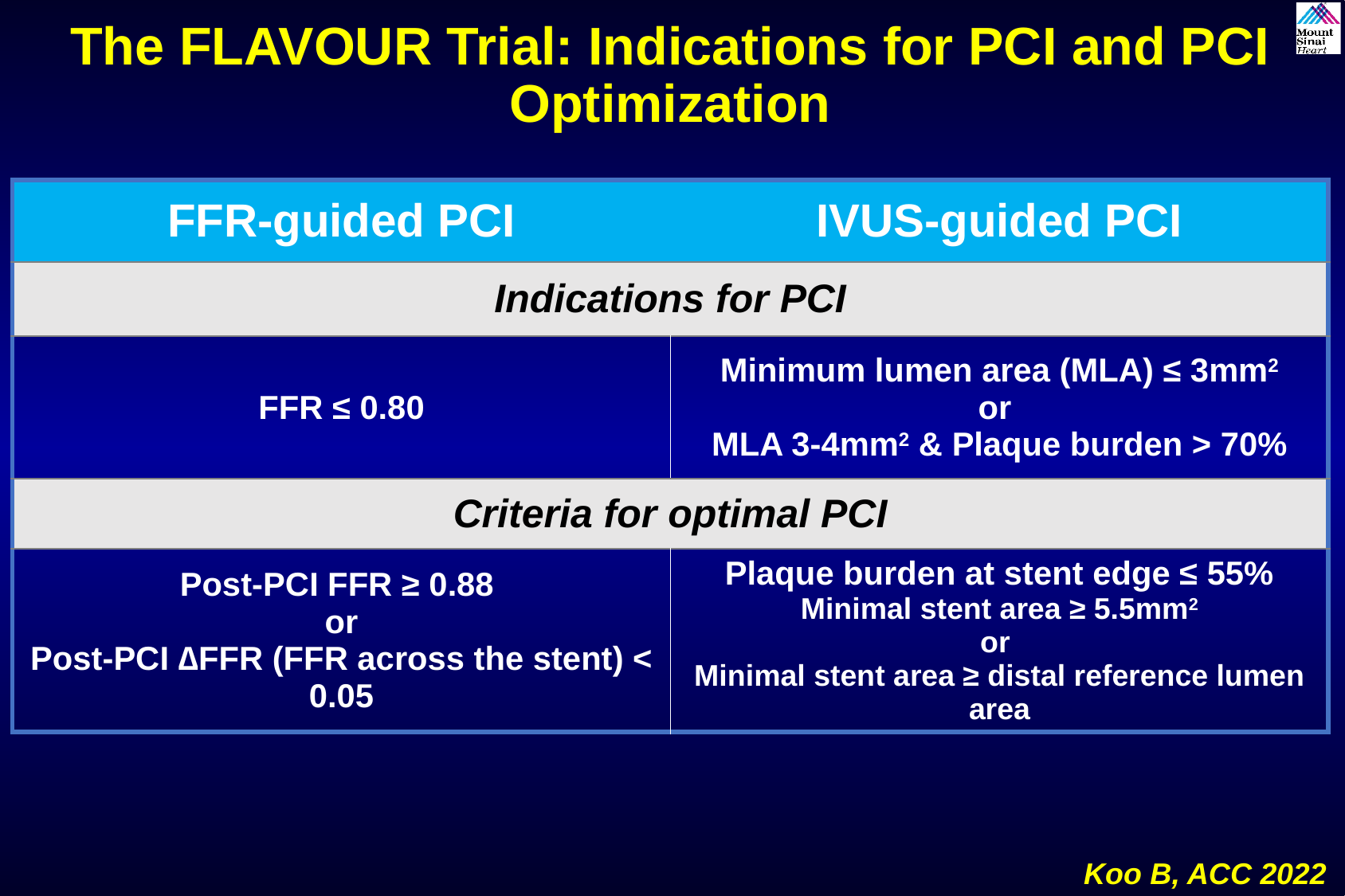

The FLAVOUR Trial: Indications for PCI and PCI Optimization
| FFR-guided PCI | IVUS-guided PCI |
| --- | --- |
| Indications for PCI |  |
| FFR ≤ 0.80 | Minimum lumen area (MLA) ≤ 3mm2 or MLA 3-4mm2 & Plaque burden > 70% |
| Criteria for optimal PCI |  |
| Post-PCI FFR ≥ 0.88 or Post-PCI ∆FFR (FFR across the stent) < 0.05 | Plaque burden at stent edge ≤ 55% Minimal stent area ≥ 5.5mm2 or Minimal stent area ≥ distal reference lumen area |
Koo B, ACC 2022